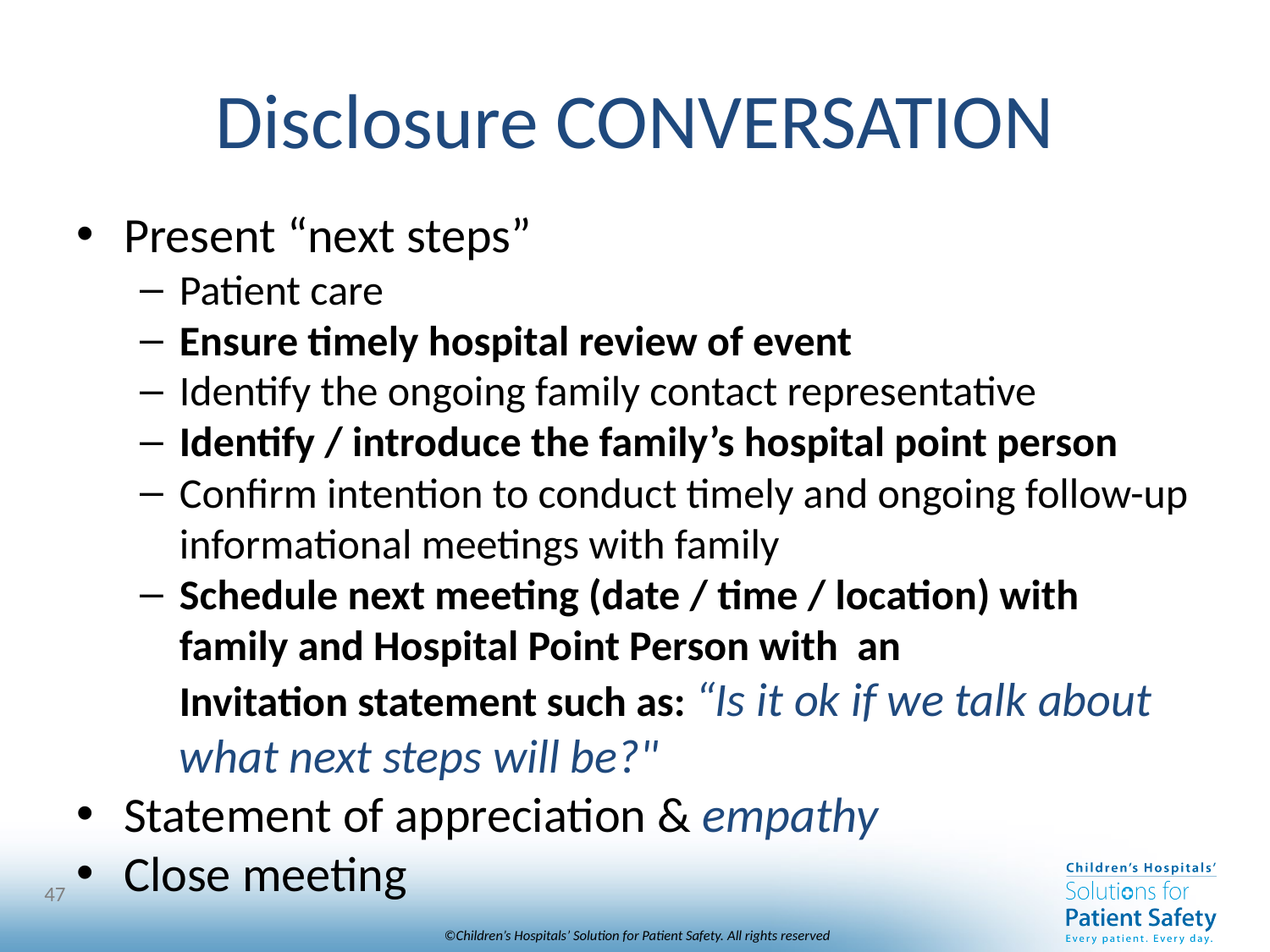

# Disclosure CONVERSATION
Present “next steps”
Patient care
Ensure timely hospital review of event
Identify the ongoing family contact representative
Identify / introduce the family’s hospital point person
Confirm intention to conduct timely and ongoing follow-up informational meetings with family
Schedule next meeting (date / time / location) with family and Hospital Point Person with  an Invitation statement such as: “Is it ok if we talk about what next steps will be?"
Statement of appreciation & empathy
Close meeting